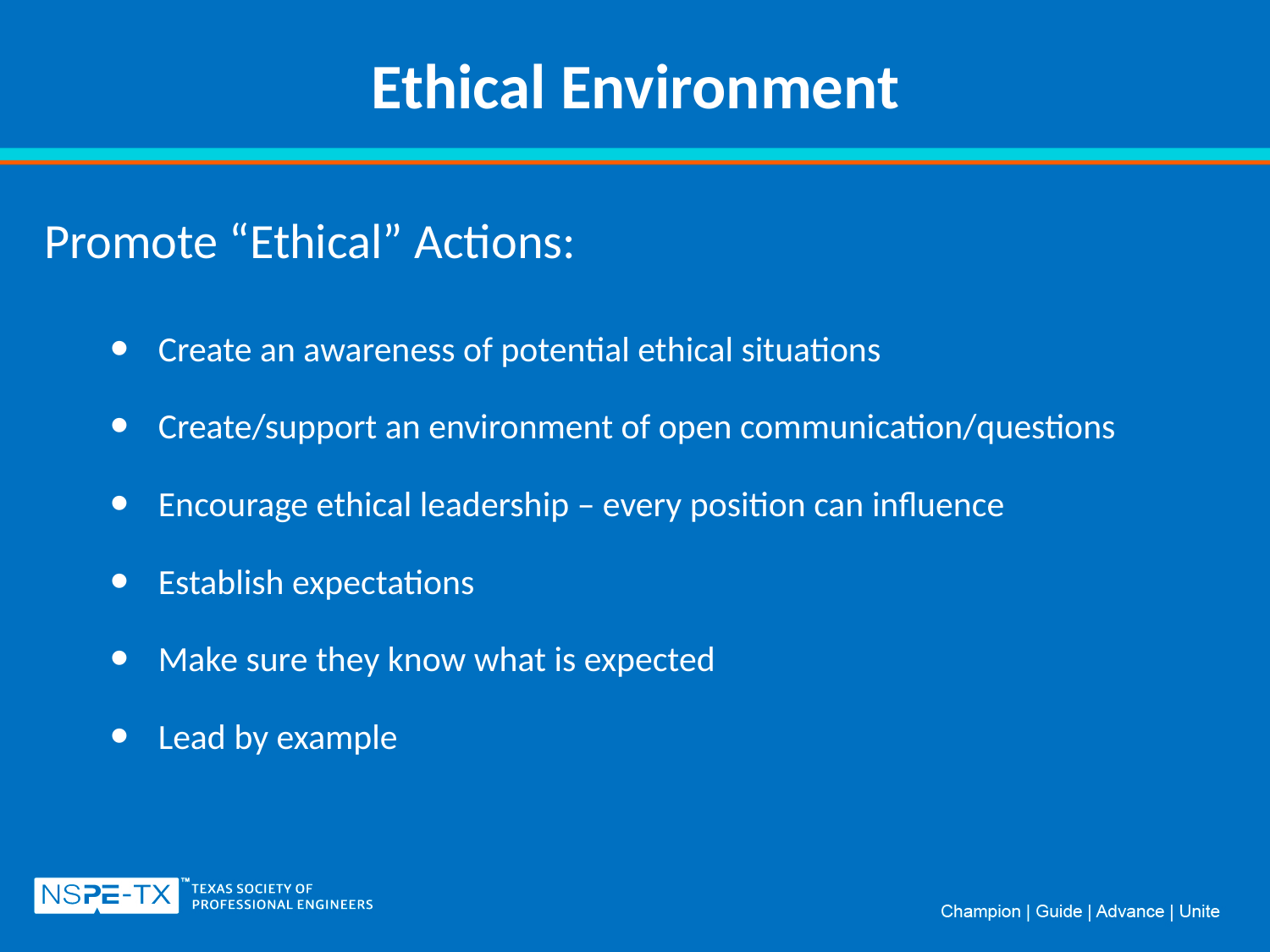

# Ethical Environment
Promote “Ethical” Actions:

Create an awareness of potential ethical situations
Create/support an environment of open communication/questions
Encourage ethical leadership – every position can influence
Establish expectations
Make sure they know what is expected
Lead by example